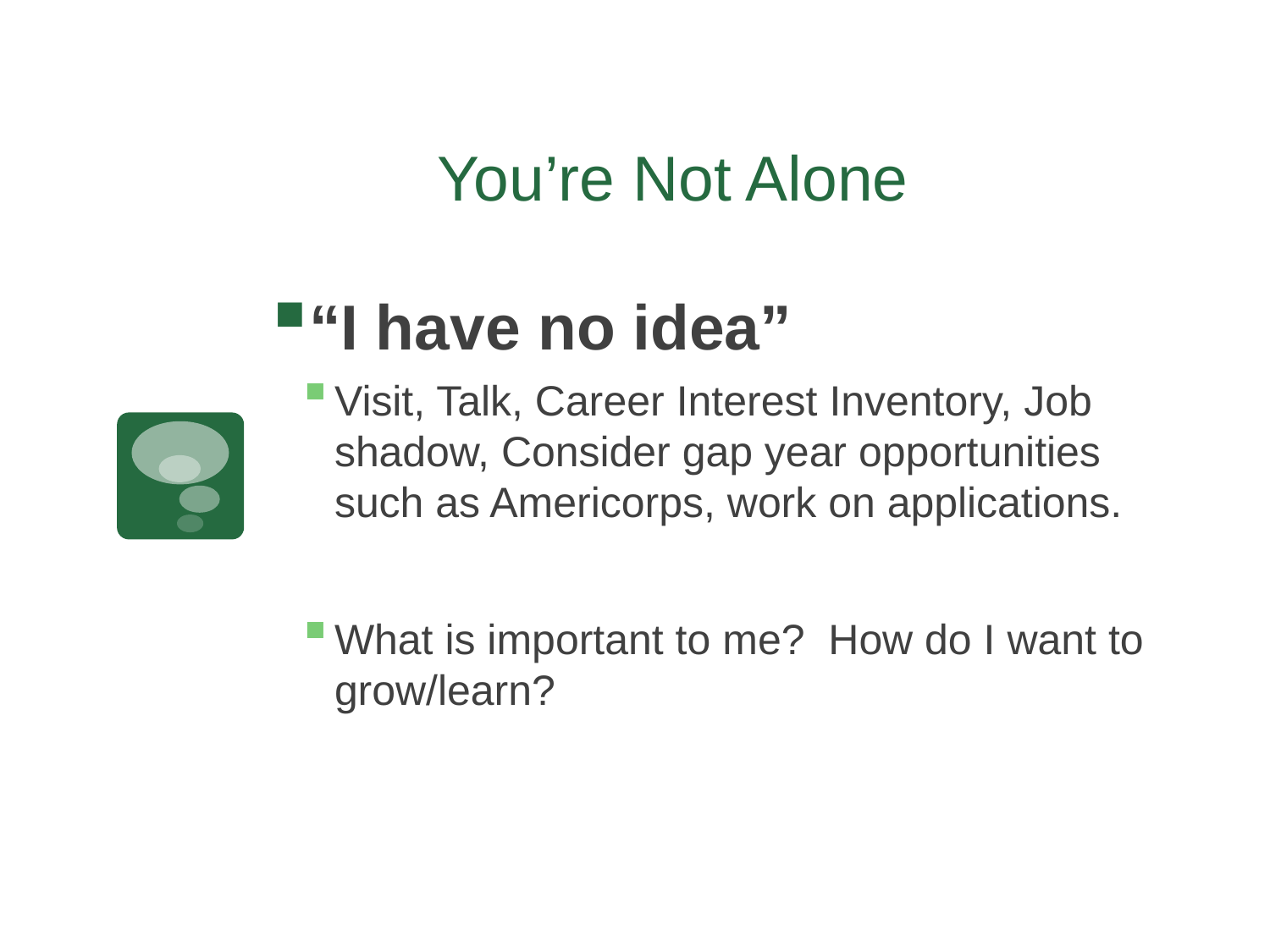

# You’re Not Alone
“I have no idea”
Visit, Talk, Career Interest Inventory, Job shadow, Consider gap year opportunities such as Americorps, work on applications.

What is important to me?  How do I want to grow/learn?